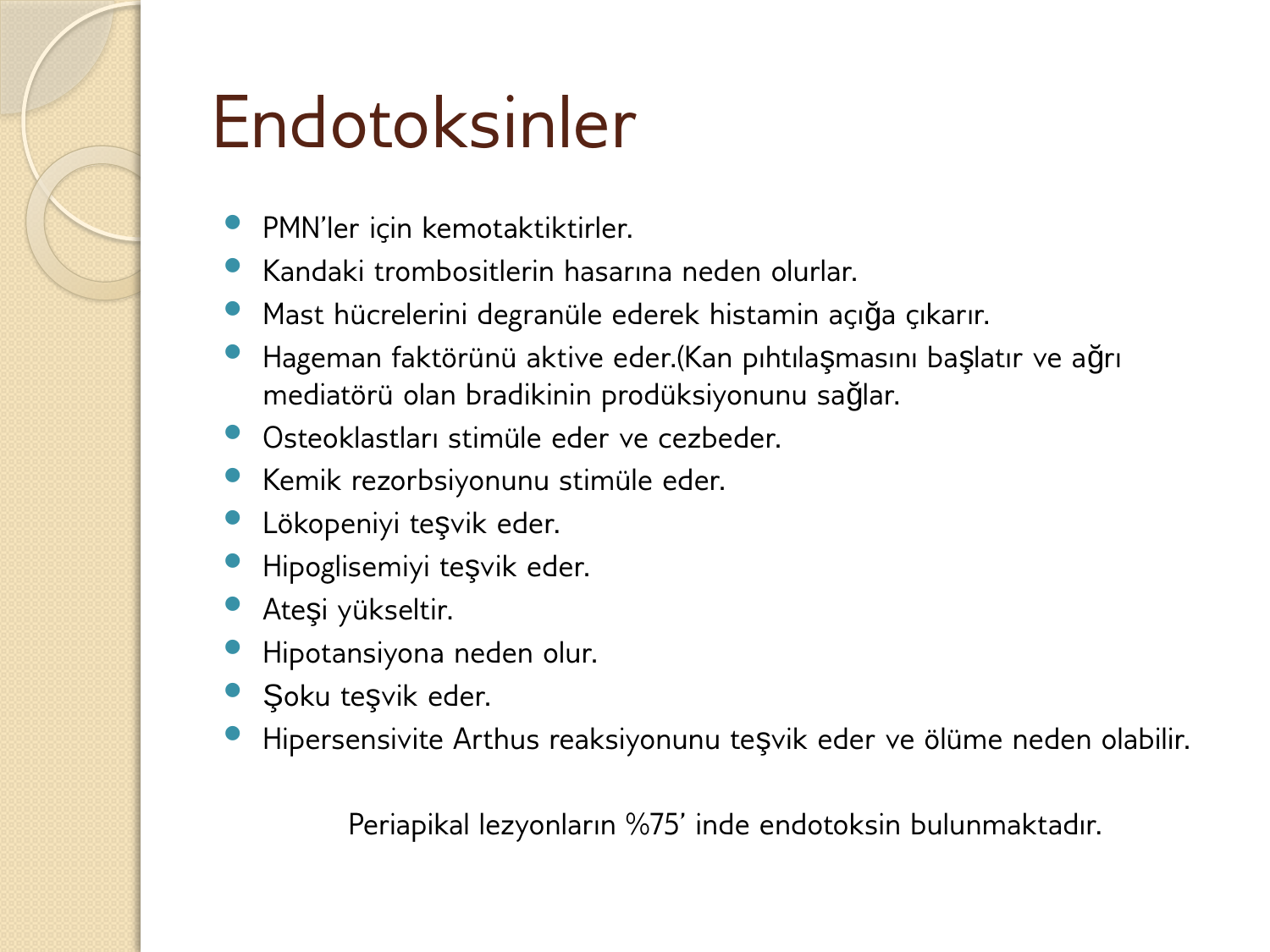

# Endotoksinler
PMN’ler için kemotaktiktirler.
Kandaki trombositlerin hasarına neden olurlar.
Mast hücrelerini degranüle ederek histamin açığa çıkarır.
Hageman faktörünü aktive eder.(Kan pıhtılaşmasını başlatır ve ağrı mediatörü olan bradikinin prodüksiyonunu sağlar.
Osteoklastları stimüle eder ve cezbeder.
Kemik rezorbsiyonunu stimüle eder.
Lökopeniyi teşvik eder.
Hipoglisemiyi teşvik eder.
Ateşi yükseltir.
Hipotansiyona neden olur.
Şoku teşvik eder.
Hipersensivite Arthus reaksiyonunu teşvik eder ve ölüme neden olabilir.

Periapikal lezyonların %75’ inde endotoksin bulunmaktadır.